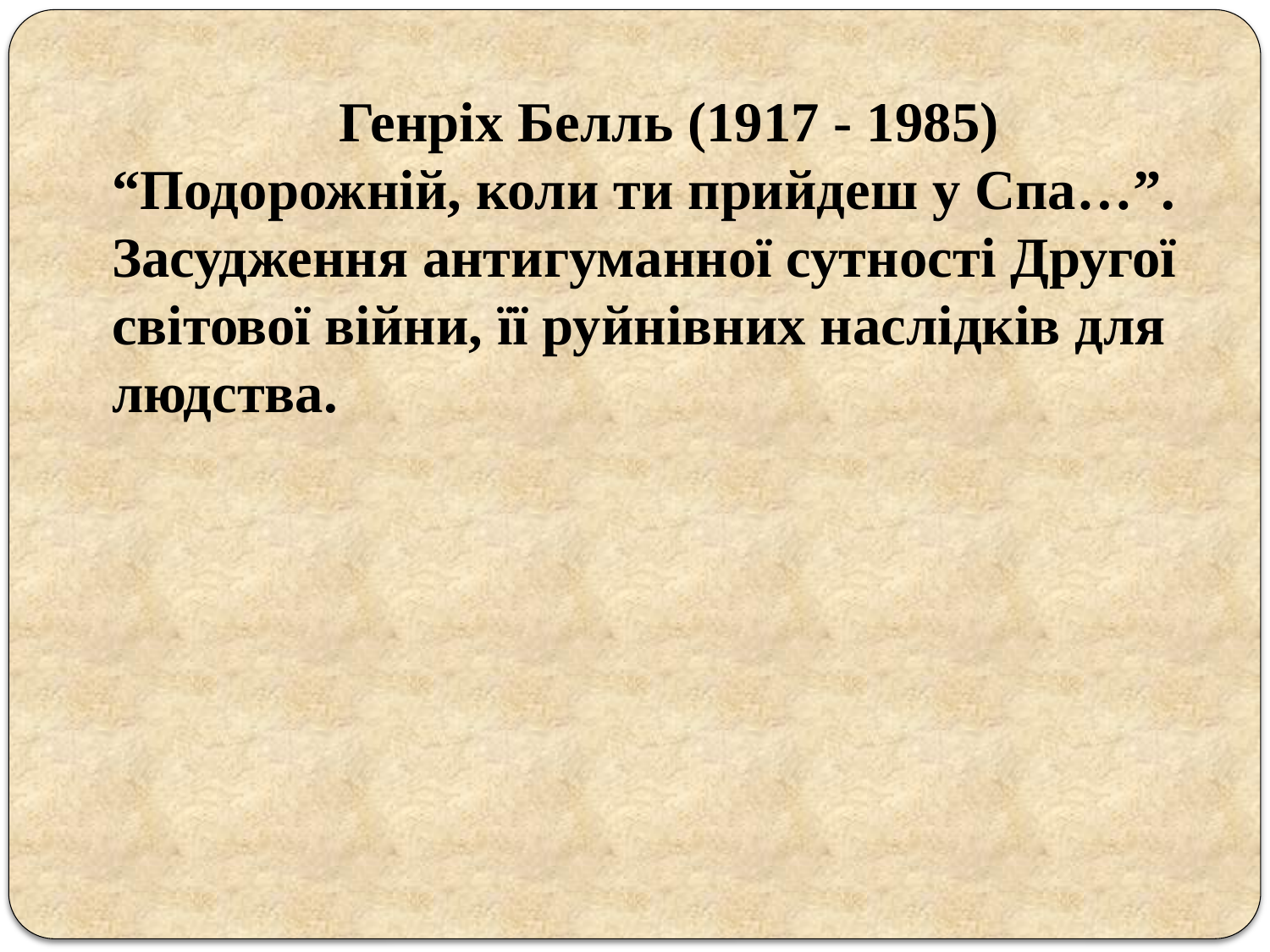

# Генріх Белль (1917 - 1985) “Подорожній, коли ти прийдеш у Спа…”. Засудження антигуманної сутності Другої світової війни, її руйнівних наслідків для людства.